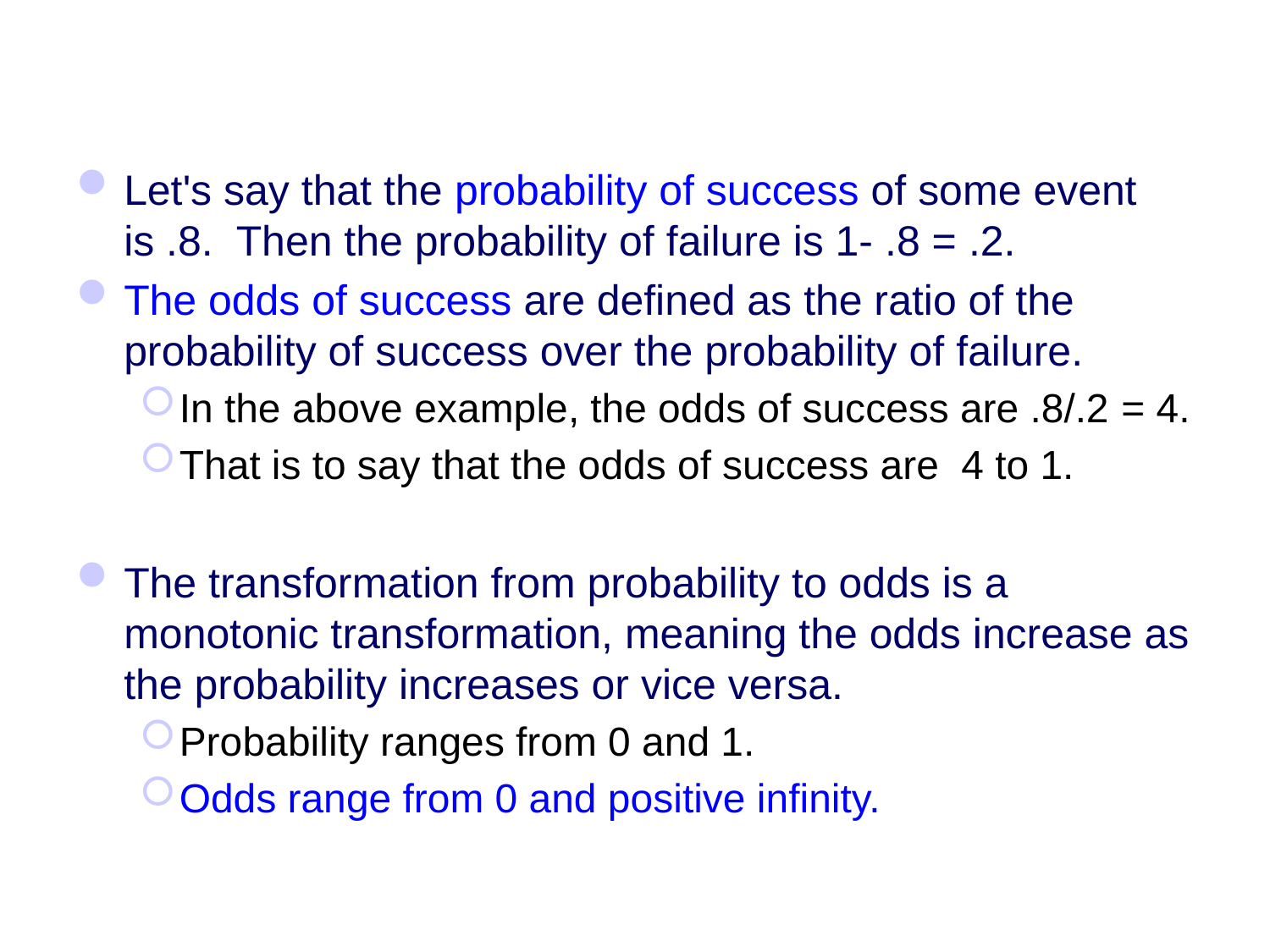

#
Let's say that the probability of success of some event is .8.  Then the probability of failure is 1- .8 = .2.
The odds of success are defined as the ratio of the probability of success over the probability of failure.
In the above example, the odds of success are .8/.2 = 4.
That is to say that the odds of success are  4 to 1.

The transformation from probability to odds is a monotonic transformation, meaning the odds increase as the probability increases or vice versa.
Probability ranges from 0 and 1.
Odds range from 0 and positive infinity.